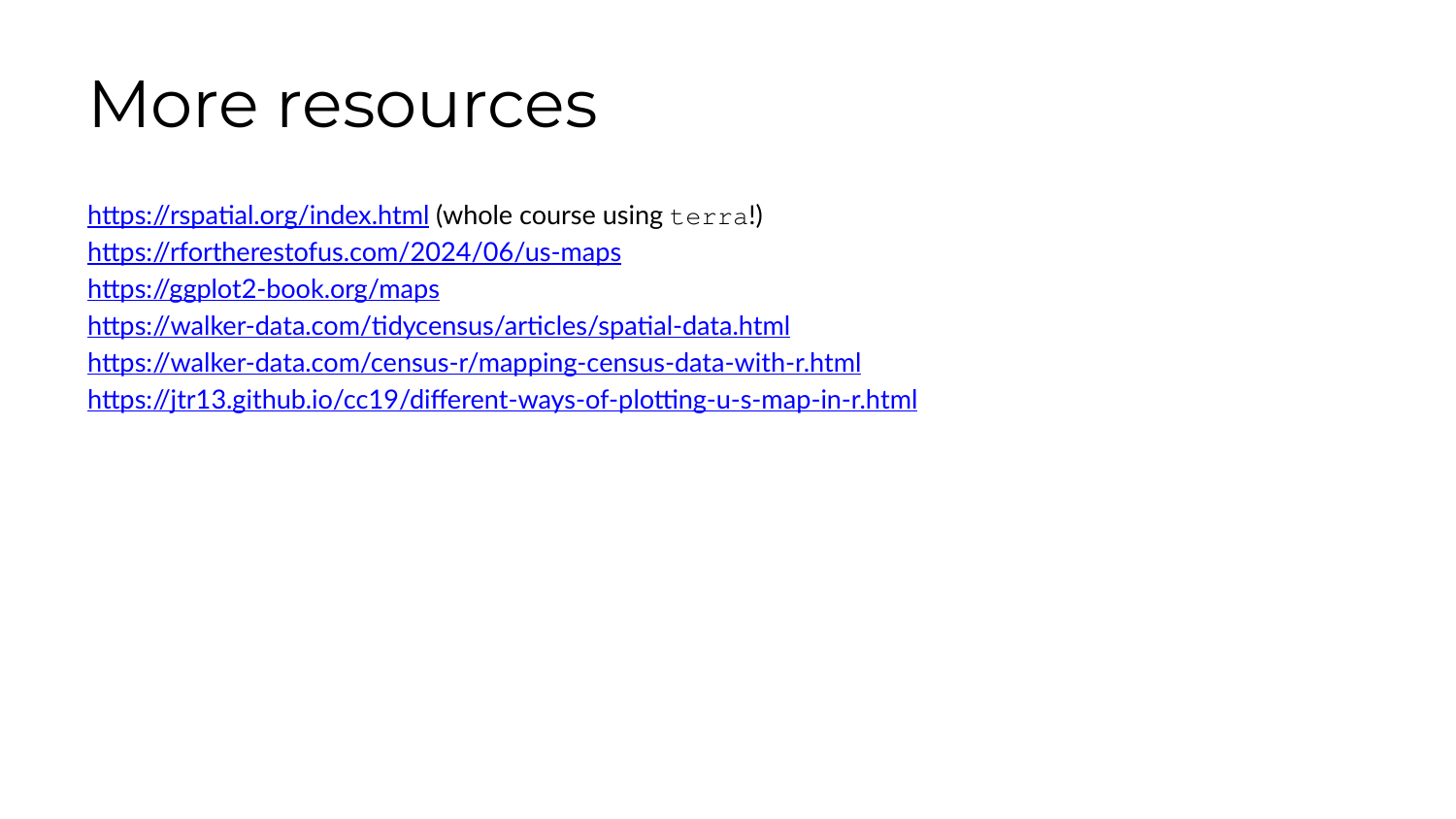

# More resources
https://rspatial.org/index.html (whole course using terra!)
https://rfortherestofus.com/2024/06/us-maps
https://ggplot2-book.org/maps
https://walker-data.com/tidycensus/articles/spatial-data.html
https://walker-data.com/census-r/mapping-census-data-with-r.html
https://jtr13.github.io/cc19/different-ways-of-plotting-u-s-map-in-r.html